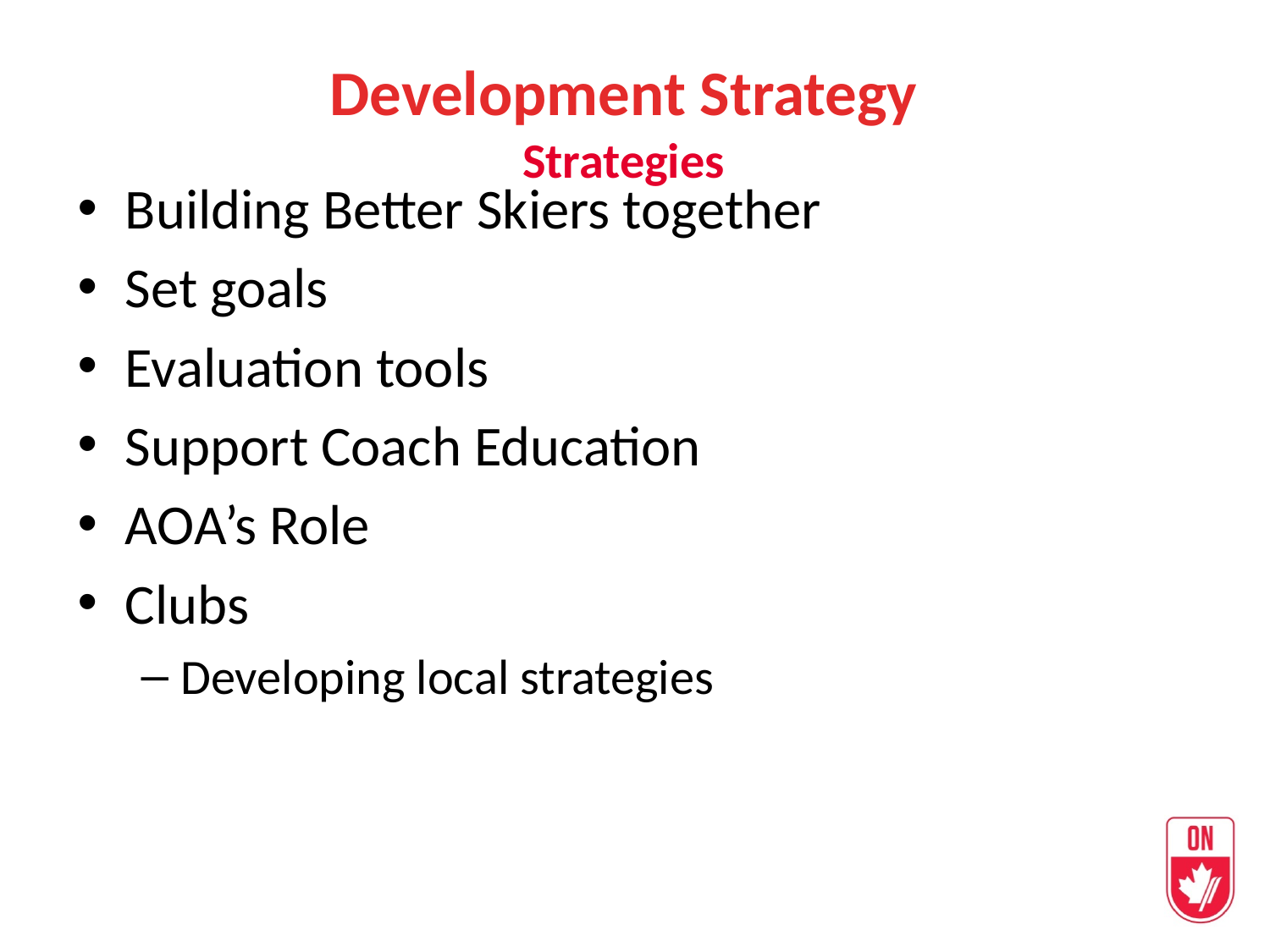

Development Strategy
Strategies
Building Better Skiers together
Set goals
Evaluation tools
Support Coach Education
AOA’s Role
Clubs
Developing local strategies